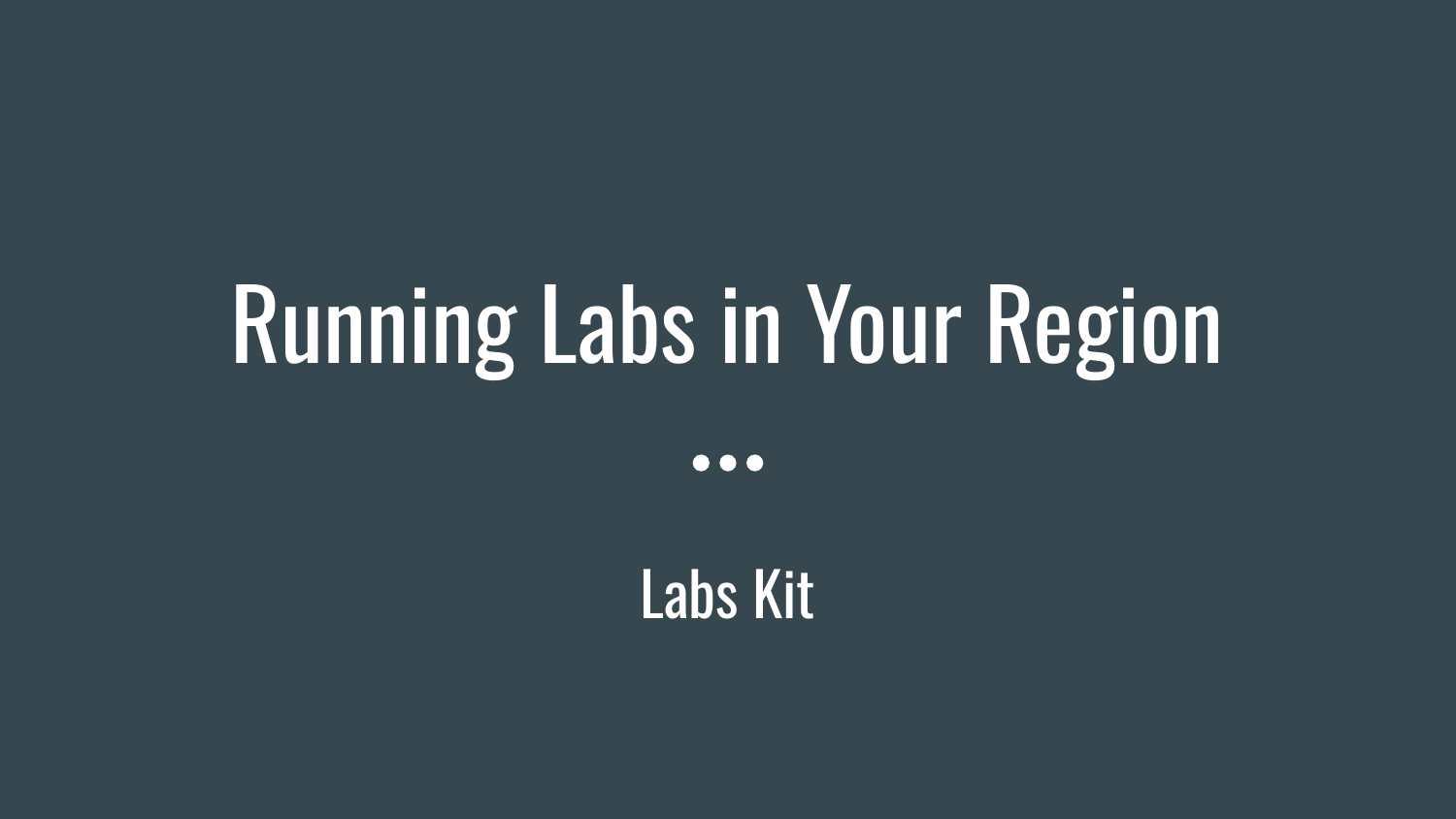

# Running Labs in Your Region
Labs Kit